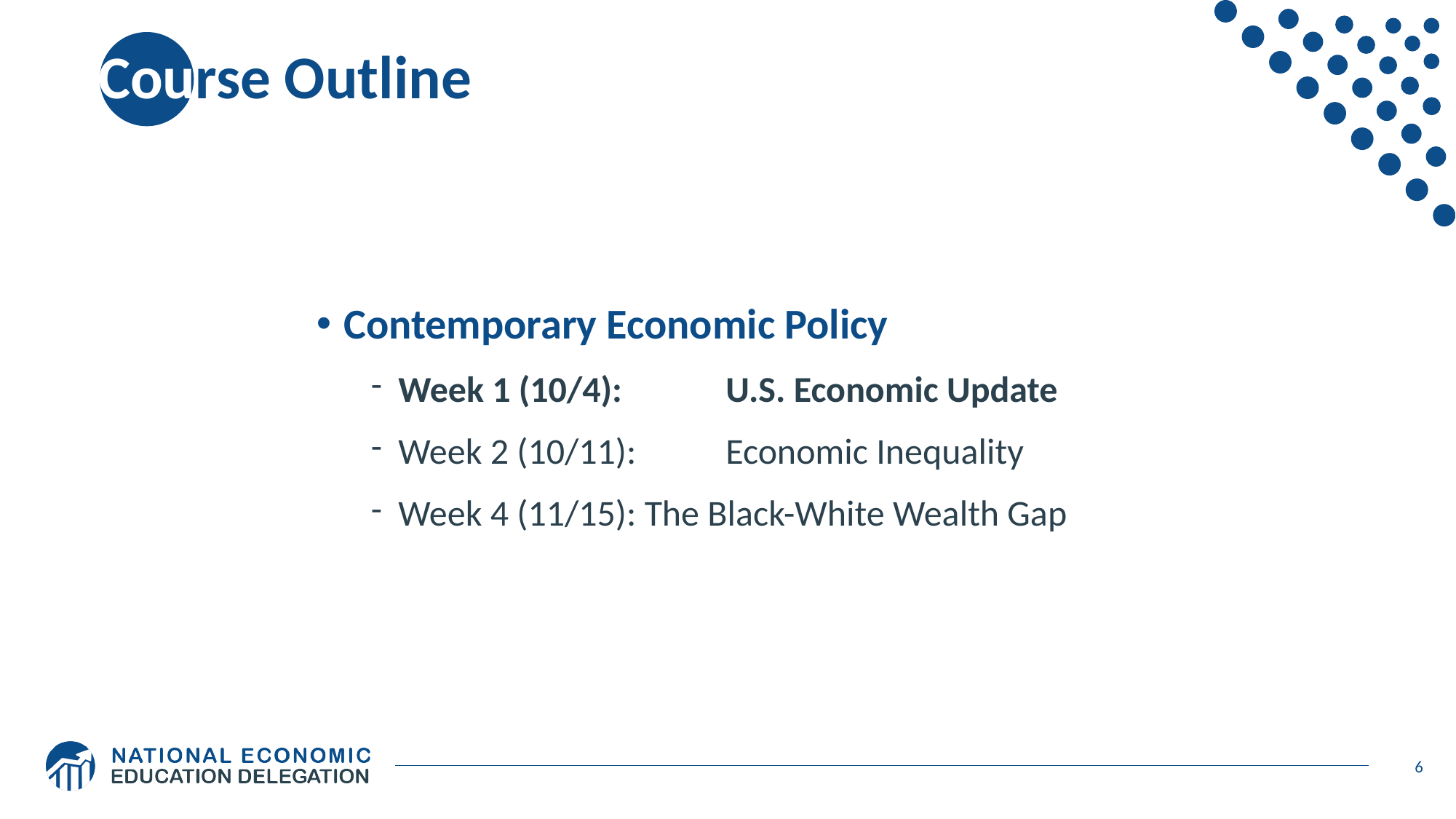

# Course Outline
Contemporary Economic Policy
Week 1 (10/4): 	U.S. Economic Update
Week 2 (10/11):	Economic Inequality
Week 4 (11/15): The Black-White Wealth Gap
6